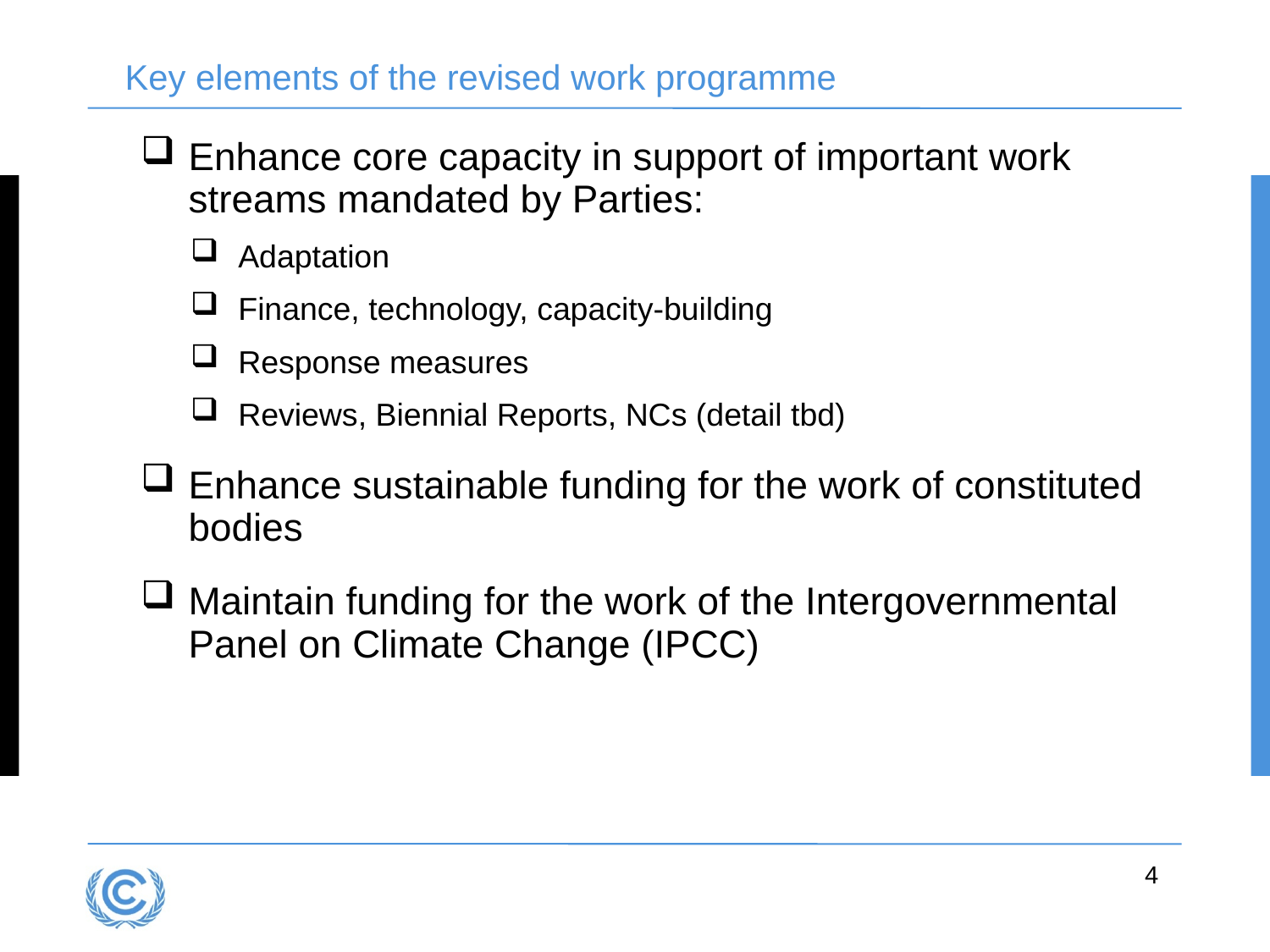

# Key elements of the revised work programme
Enhance core capacity in support of important work streams mandated by Parties:
Adaptation
Finance, technology, capacity-building
Response measures
Reviews, Biennial Reports, NCs (detail tbd)
Enhance sustainable funding for the work of constituted bodies
Maintain funding for the work of the Intergovernmental Panel on Climate Change (IPCC)

4